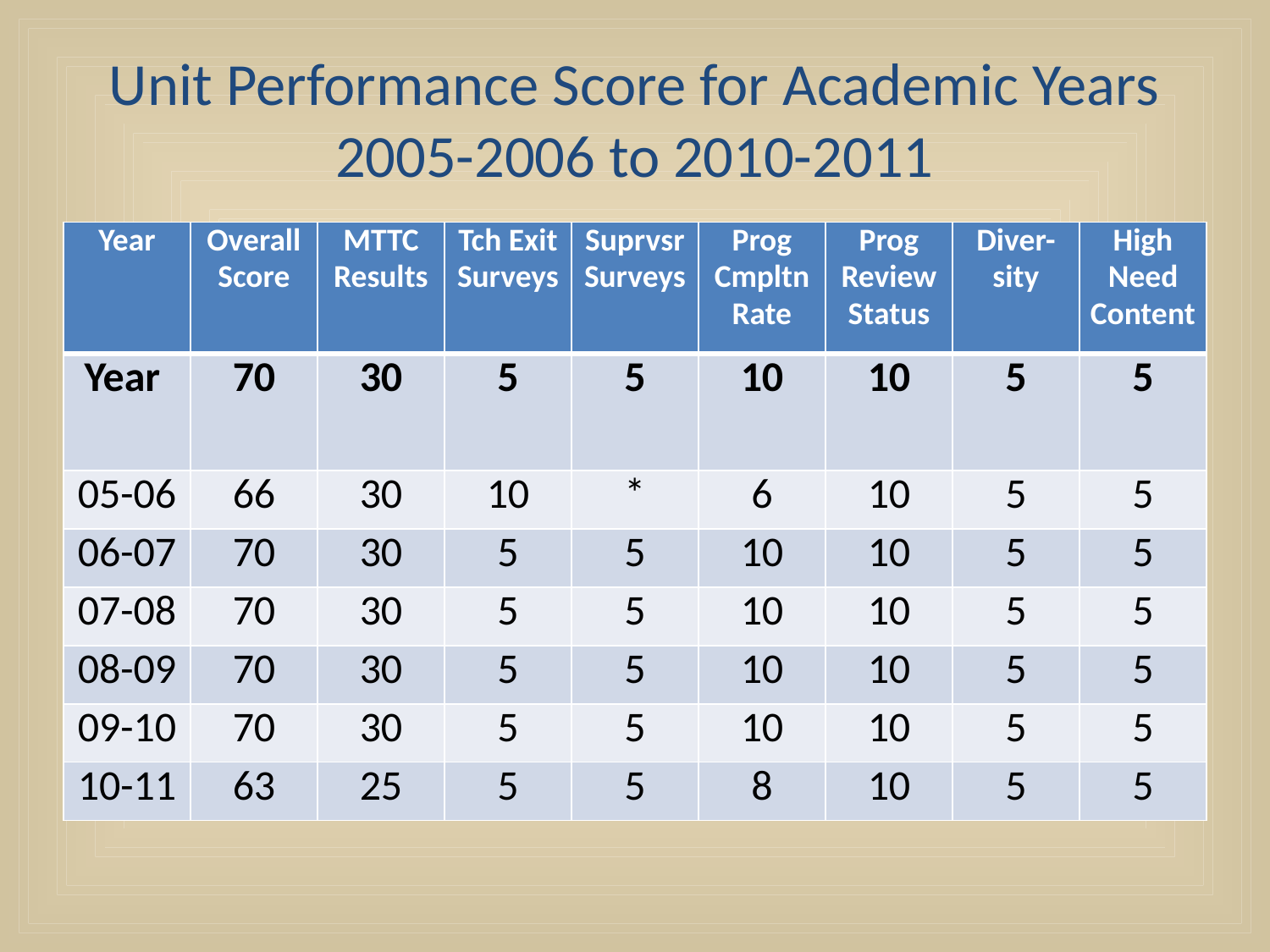

# Unit Performance Score for Academic Years 2005-2006 to 2010-2011
| Year | Overall Score | MTTC Results | Tch Exit Surveys | Suprvsr Surveys | Prog Cmpltn Rate | Prog Review Status | Diver-sity | High Need Content |
| --- | --- | --- | --- | --- | --- | --- | --- | --- |
| Year | 70 | 30 | 5 | 5 | 10 | 10 | 5 | 5 |
| 05-06 | 66 | 30 | 10 | \* | 6 | 10 | 5 | 5 |
| 06-07 | 70 | 30 | 5 | 5 | 10 | 10 | 5 | 5 |
| 07-08 | 70 | 30 | 5 | 5 | 10 | 10 | 5 | 5 |
| 08-09 | 70 | 30 | 5 | 5 | 10 | 10 | 5 | 5 |
| 09-10 | 70 | 30 | 5 | 5 | 10 | 10 | 5 | 5 |
| 10-11 | 63 | 25 | 5 | 5 | 8 | 10 | 5 | 5 |